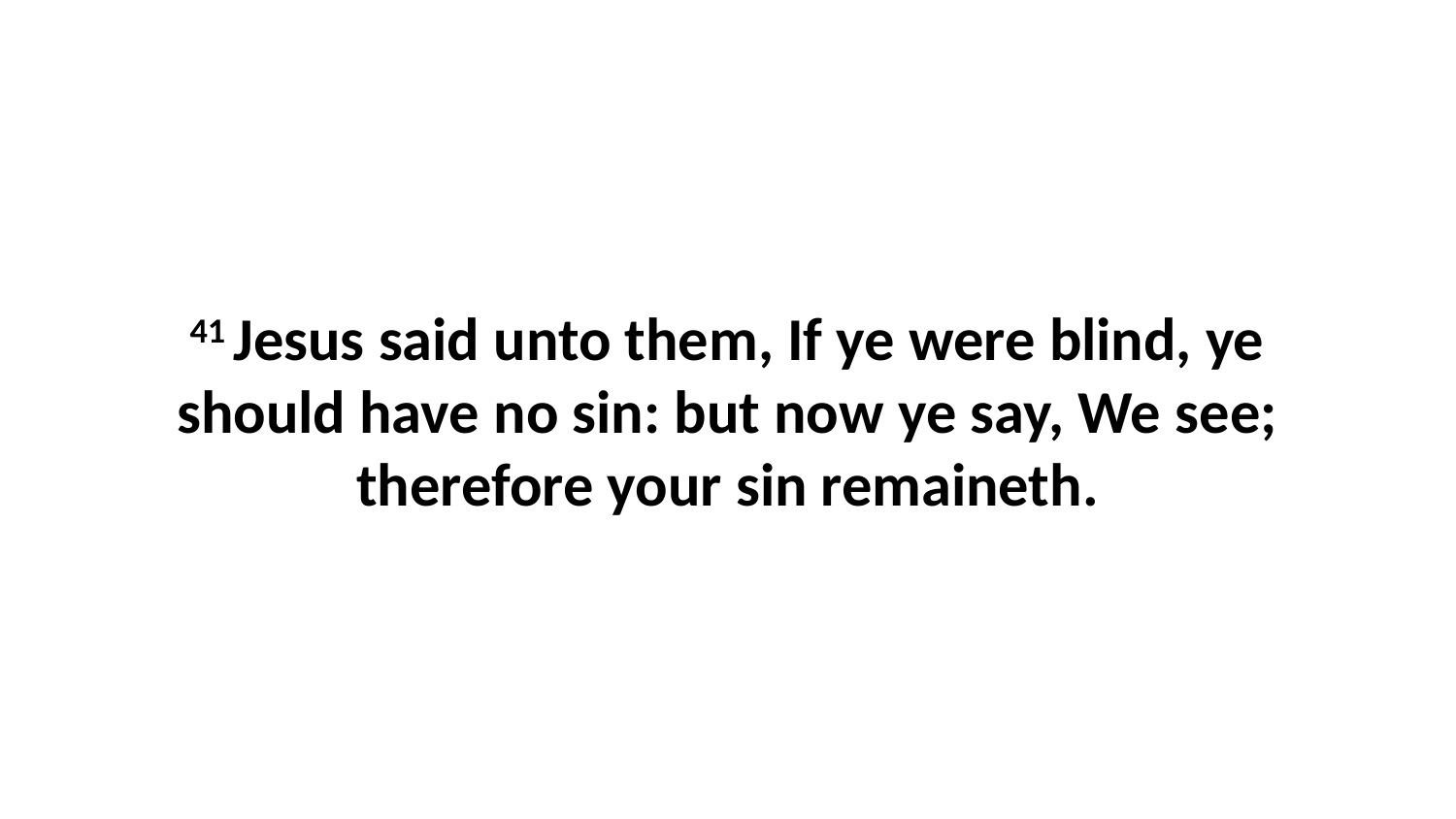

41 Jesus said unto them, If ye were blind, ye should have no sin: but now ye say, We see; therefore your sin remaineth.